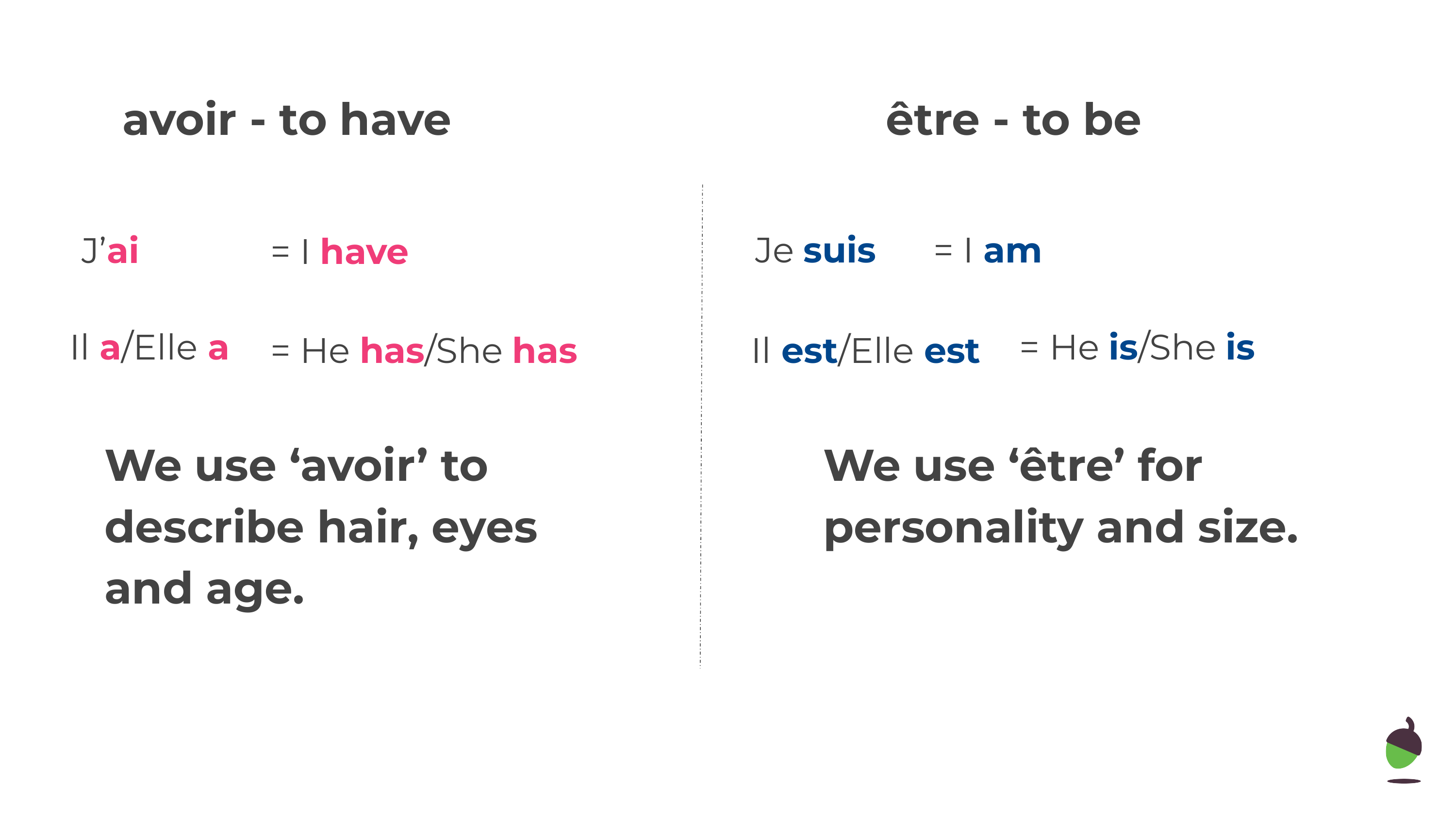

# avoir - to have
être - to be
Je suis
= I am
J’ai
= I have
Il a/Elle a
= He is/She is
= He has/She has
Il est/Elle est
We use ‘avoir’ to describe hair, eyes and age.
We use ‘être’ for personality and size.